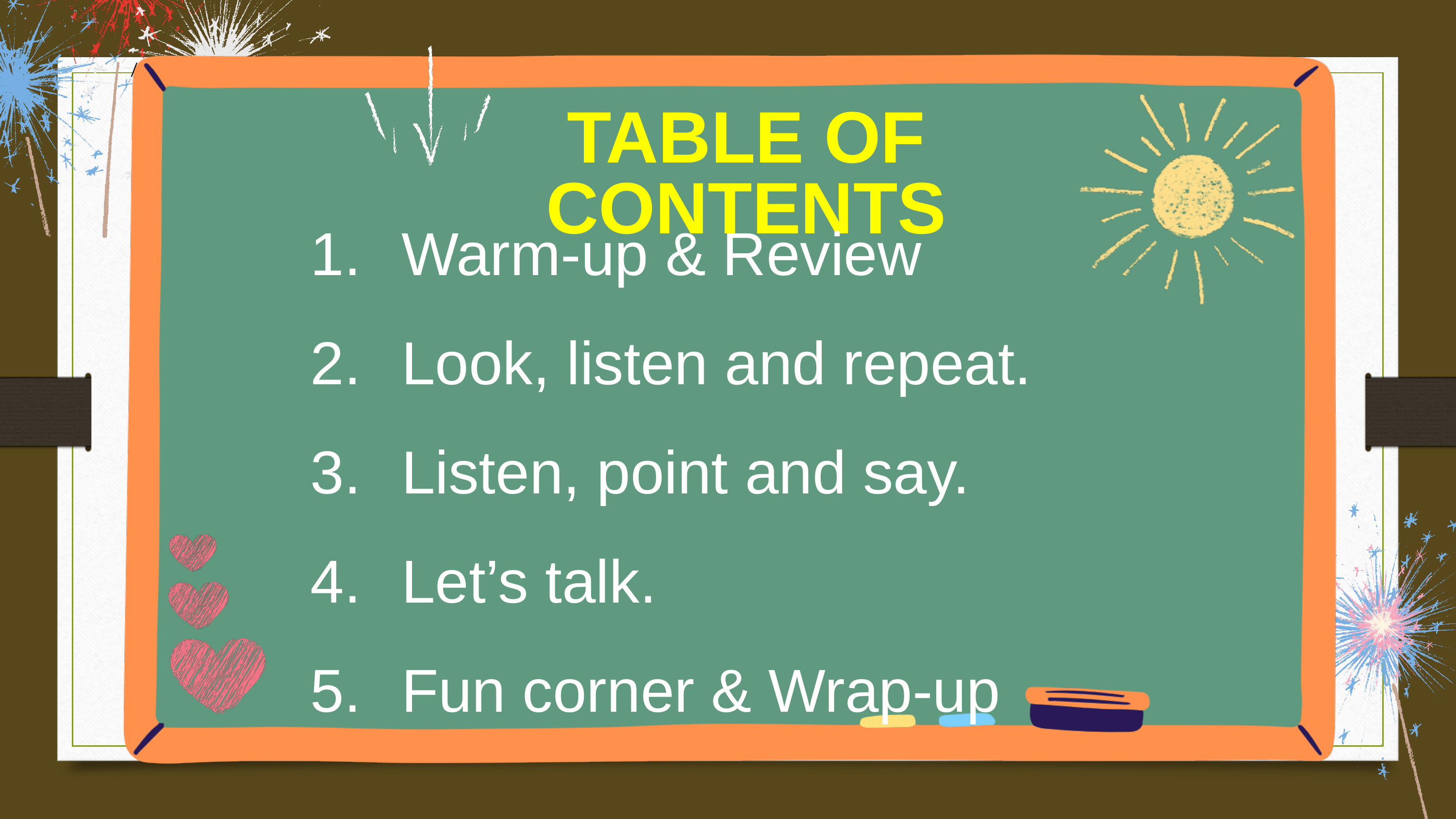

/

TABLE OF CONTENTS
Warm-up & Review
Look, listen and repeat.
Listen, point and say.
Let’s talk.
Fun corner & Wrap-up